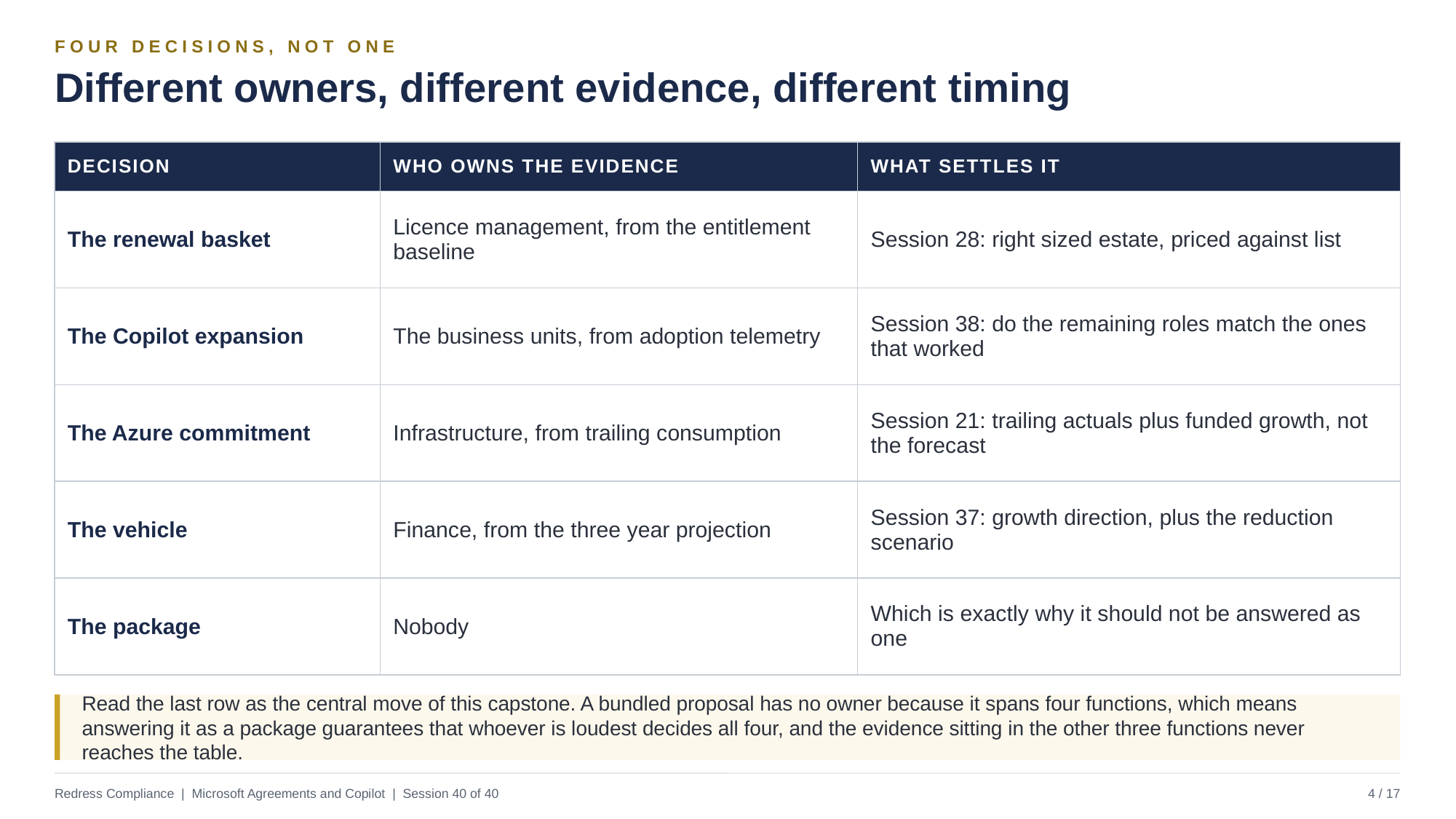

FOUR DECISIONS, NOT ONE
Different owners, different evidence, different timing
| DECISION | WHO OWNS THE EVIDENCE | WHAT SETTLES IT |
| --- | --- | --- |
| The renewal basket | Licence management, from the entitlement baseline | Session 28: right sized estate, priced against list |
| The Copilot expansion | The business units, from adoption telemetry | Session 38: do the remaining roles match the ones that worked |
| The Azure commitment | Infrastructure, from trailing consumption | Session 21: trailing actuals plus funded growth, not the forecast |
| The vehicle | Finance, from the three year projection | Session 37: growth direction, plus the reduction scenario |
| The package | Nobody | Which is exactly why it should not be answered as one |

Read the last row as the central move of this capstone. A bundled proposal has no owner because it spans four functions, which means answering it as a package guarantees that whoever is loudest decides all four, and the evidence sitting in the other three functions never reaches the table.

Redress Compliance  |  Microsoft Agreements and Copilot  |  Session 40 of 40
4 / 17